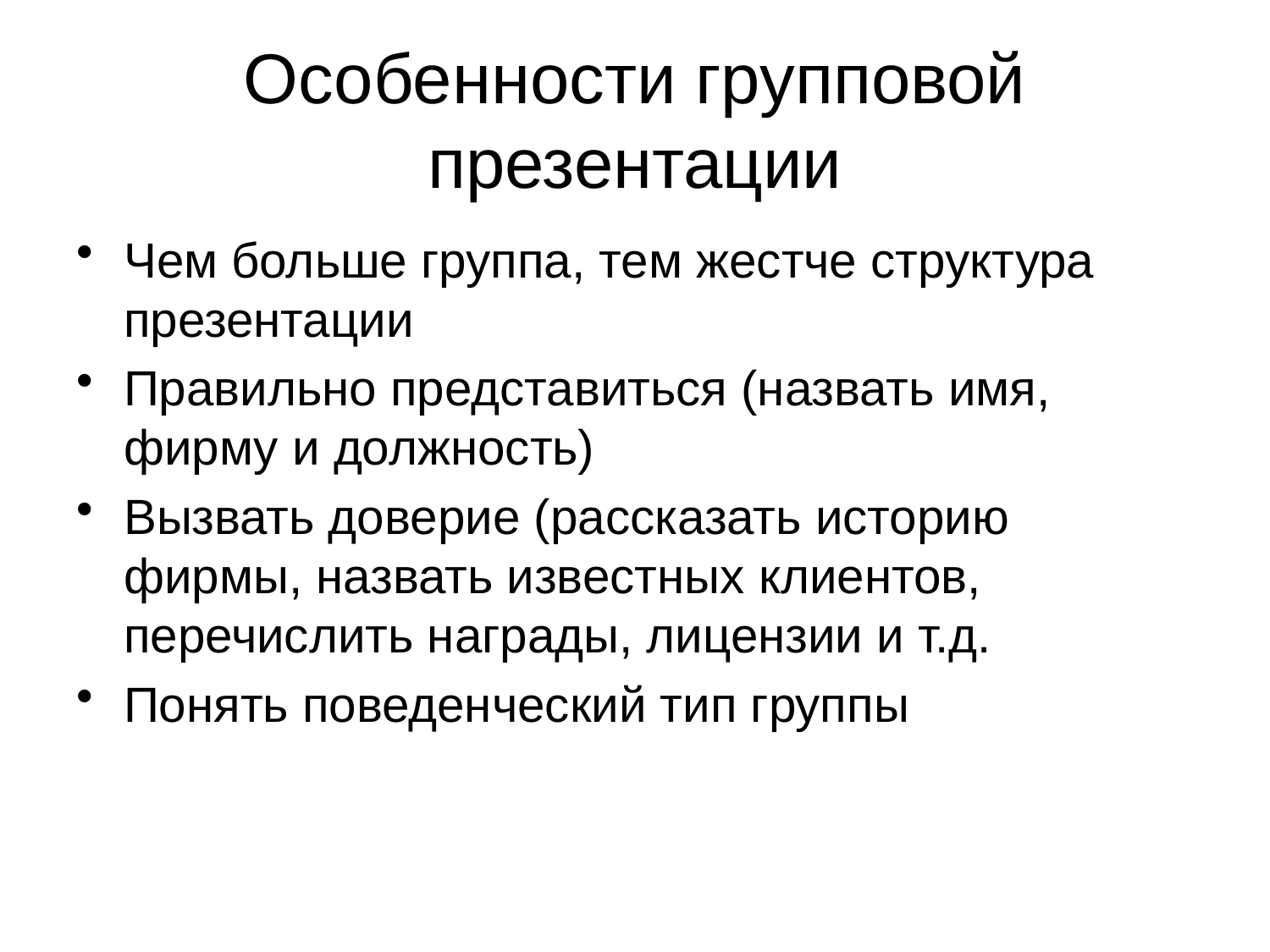

# Особенности групповой презентации
Чем больше группа, тем жестче структура презентации
Правильно представиться (назвать имя, фирму и должность)
Вызвать доверие (рассказать историю фирмы, назвать известных клиентов, перечислить награды, лицензии и т.д.
Понять поведенческий тип группы